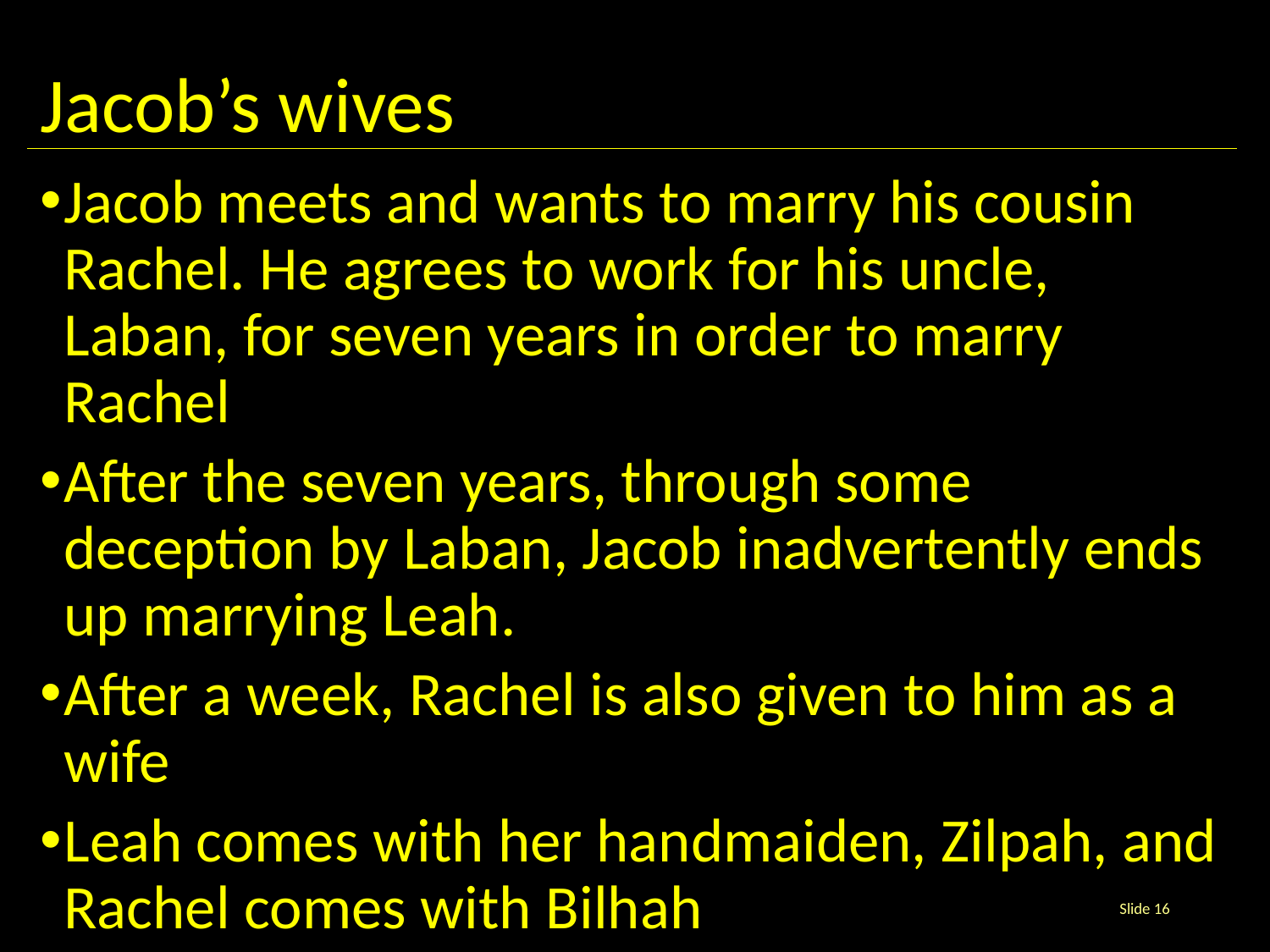

# Jacob’s wives
Jacob meets and wants to marry his cousin Rachel. He agrees to work for his uncle, Laban, for seven years in order to marry Rachel
After the seven years, through some deception by Laban, Jacob inadvertently ends up marrying Leah.
After a week, Rachel is also given to him as a wife
Leah comes with her handmaiden, Zilpah, and Rachel comes with Bilhah
Slide 16